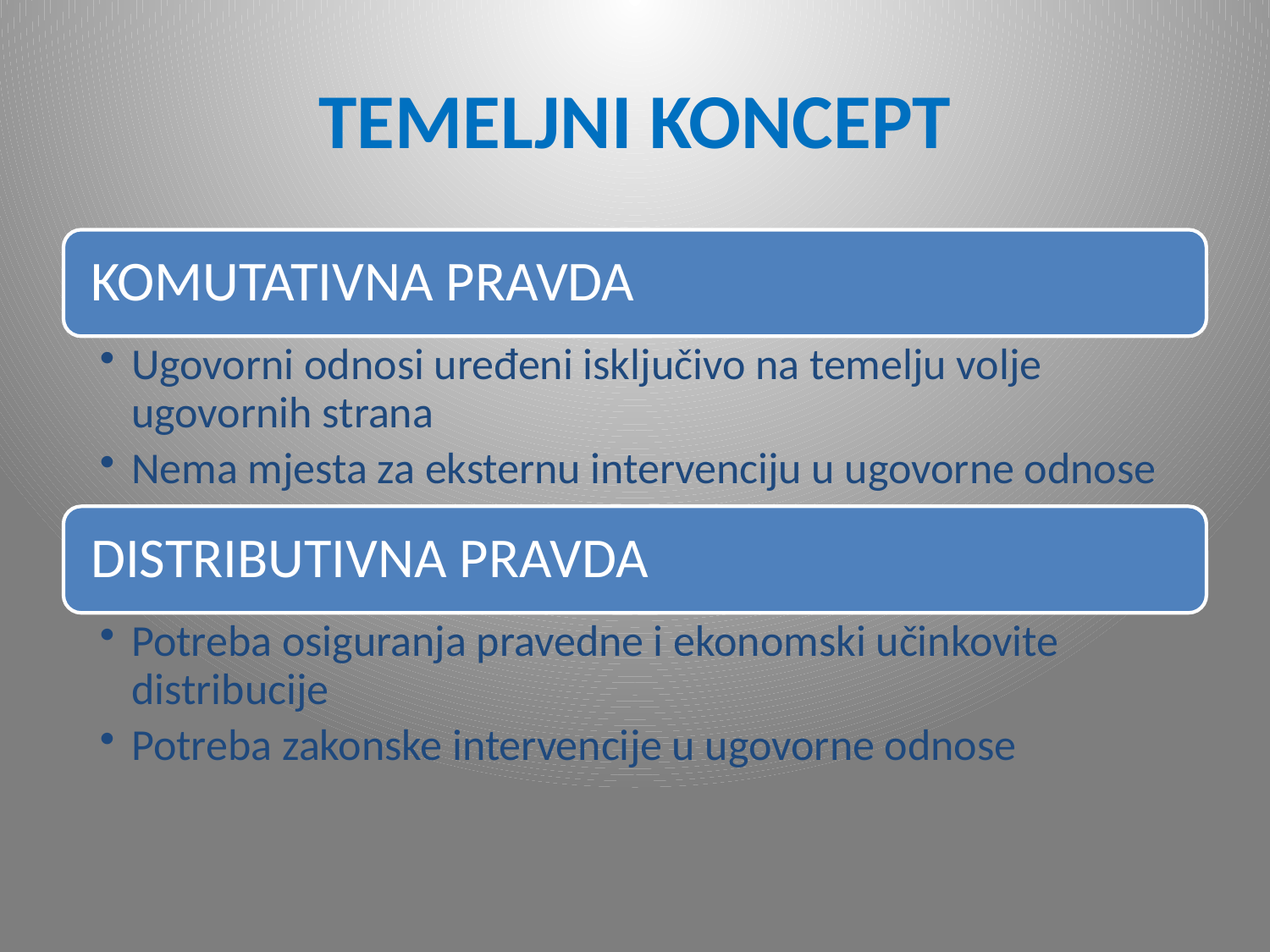

# TEMELJNI KONCEPT
KOMUTATIVNA PRAVDA
Ugovorni odnosi uređeni isključivo na temelju volje ugovornih strana
Nema mjesta za eksternu intervenciju u ugovorne odnose
DISTRIBUTIVNA PRAVDA
Potreba osiguranja pravedne i ekonomski učinkovite distribucije
Potreba zakonske intervencije u ugovorne odnose